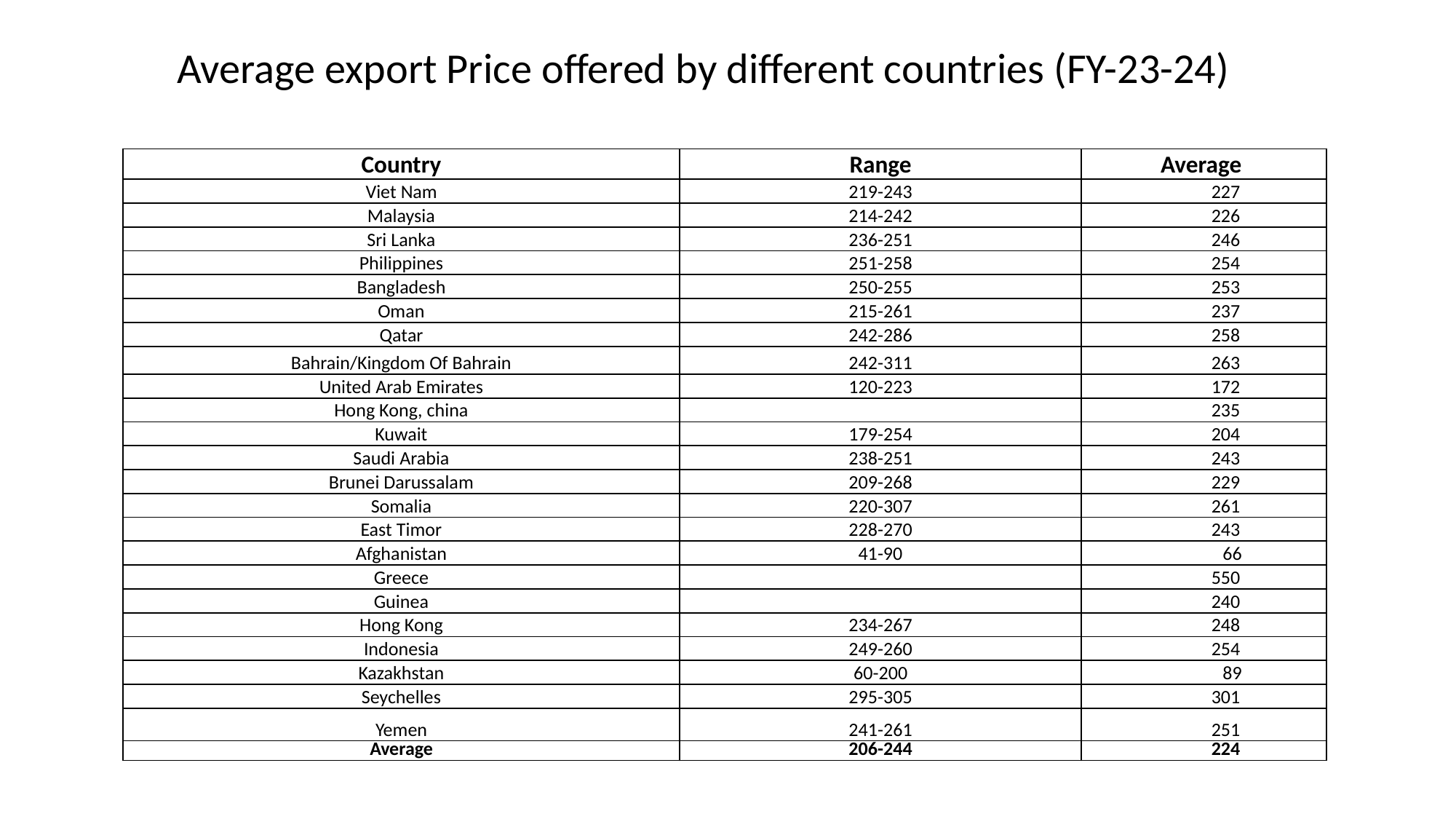

# Average export Price offered by different countries (FY-23-24)
| Country | Range | Average |
| --- | --- | --- |
| Viet Nam | 219-243 | 227 |
| Malaysia | 214-242 | 226 |
| Sri Lanka | 236-251 | 246 |
| Philippines | 251-258 | 254 |
| Bangladesh | 250-255 | 253 |
| Oman | 215-261 | 237 |
| Qatar | 242-286 | 258 |
| Bahrain/Kingdom Of Bahrain | 242-311 | 263 |
| United Arab Emirates | 120-223 | 172 |
| Hong Kong, china |  | 235 |
| Kuwait | 179-254 | 204 |
| Saudi Arabia | 238-251 | 243 |
| Brunei Darussalam | 209-268 | 229 |
| Somalia | 220-307 | 261 |
| East Timor | 228-270 | 243 |
| Afghanistan | 41-90 | 66 |
| Greece |  | 550 |
| Guinea |  | 240 |
| Hong Kong | 234-267 | 248 |
| Indonesia | 249-260 | 254 |
| Kazakhstan | 60-200 | 89 |
| Seychelles | 295-305 | 301 |
| Yemen | 241-261 | 251 |
| Average | 206-244 | 224 |